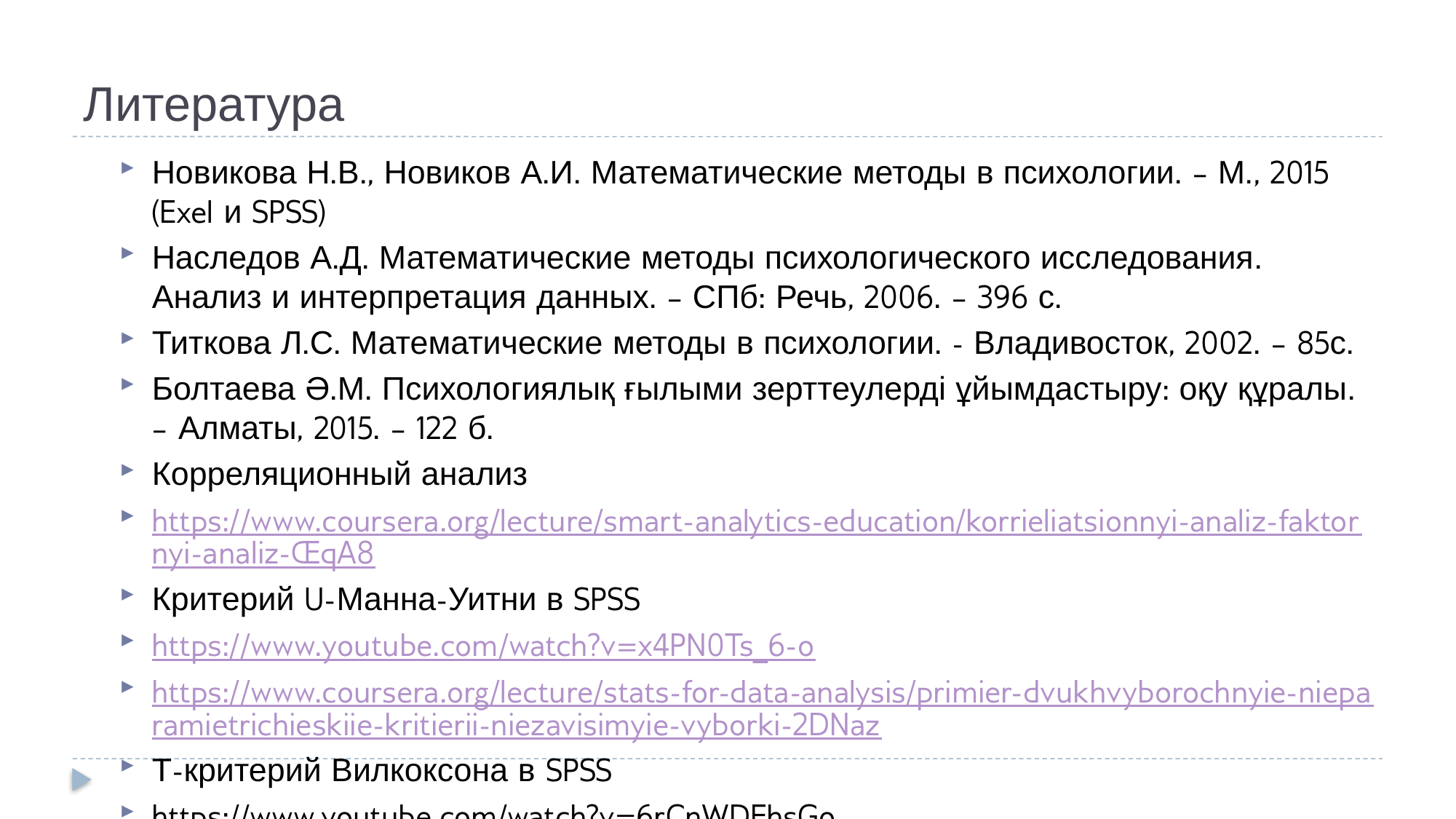

# Литература
Новикова Н.В., Новиков А.И. Математические методы в психологии. – М., 2015 (Exel и SPSS)
Наследов А.Д. Математические методы психологического исследования. Анализ и интерпретация данных. – СПб: Речь, 2006. – 396 с.
Титкова Л.С. Математические методы в психологии. - Владивосток, 2002. – 85с.
Болтаева Ә.М. Психологиялық ғылыми зерттеулерді ұйымдастыру: оқу құралы. – Алматы, 2015. – 122 б.
Корреляционный анализ
https://www.coursera.org/lecture/smart-analytics-education/korrieliatsionnyi-analiz-faktornyi-analiz-OEqA8
Критерий U-Манна-Уитни в SPSS
https://www.youtube.com/watch?v=x4PN0Ts_6-o
https://www.coursera.org/lecture/stats-for-data-analysis/primier-dvukhvyborochnyie-nieparamietrichieskiie-kritierii-niezavisimyie-vyborki-2DNaz
Т-критерий Вилкоксона в SPSS
https://www.youtube.com/watch?v=6rCnWDEhsGo
Критерий Вилкоксона // https://statpsy.ru/wilkoxon/t-wilkokson-desc/